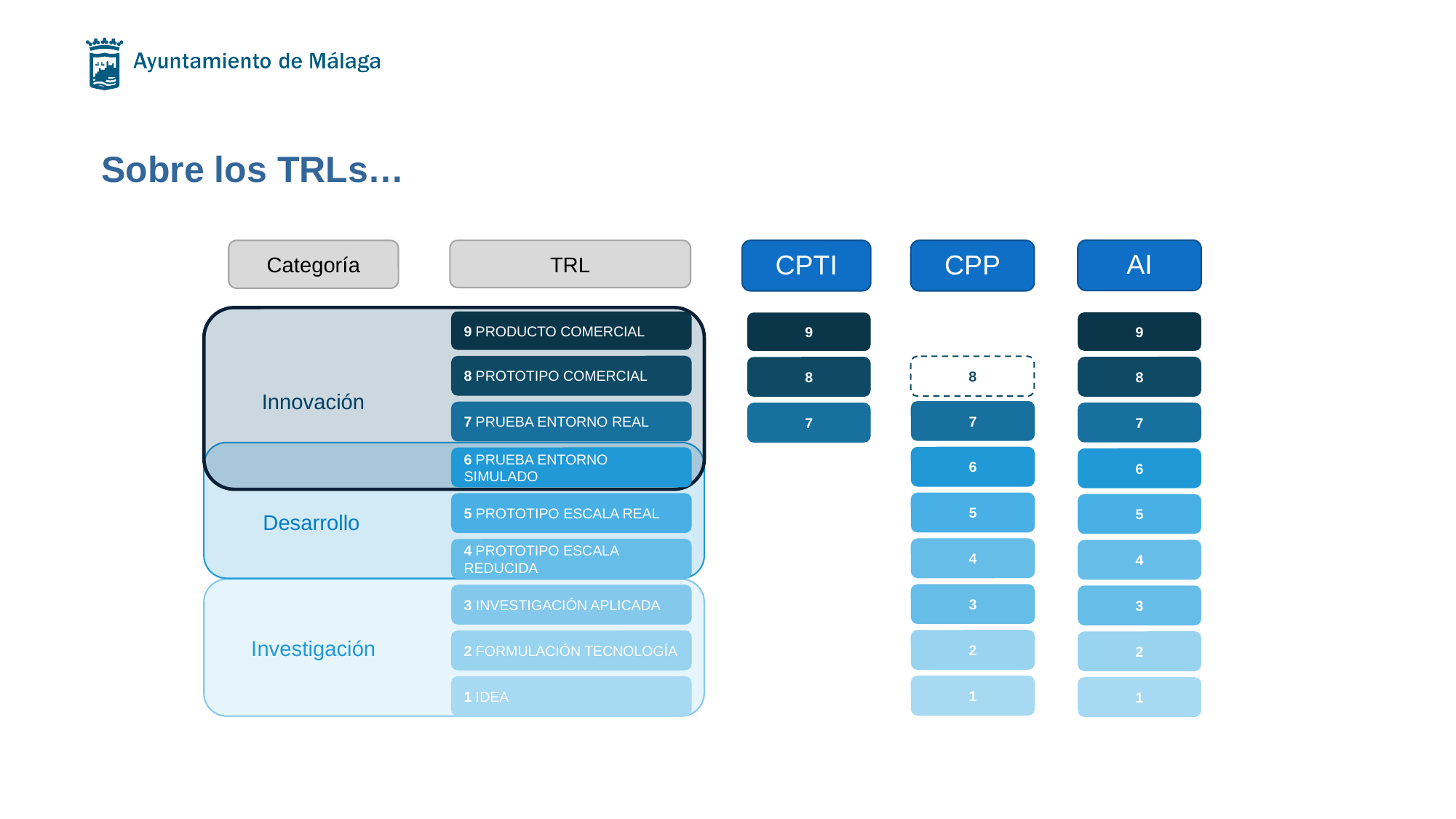

# Sobre los TRLs…
AI
Categoría
TRL
CPTI
CPP

9 PRODUCTO COMERCIAL
9
9
8 PROTOTIPO COMERCIAL
8
8
8
Innovación
7
7 PRUEBA ENTORNO REAL
7
7

6
6 PRUEBA ENTORNO SIMULADO
6
5
5 PROTOTIPO ESCALA REAL
5
Desarrollo
4
4 PROTOTIPO ESCALA REDUCIDA
4

3
3 INVESTIGACIÓN APLICADA
3
Investigación
2
2 FORMULACIÓN TECNOLOGÍA
2
1
1 IDEA
1